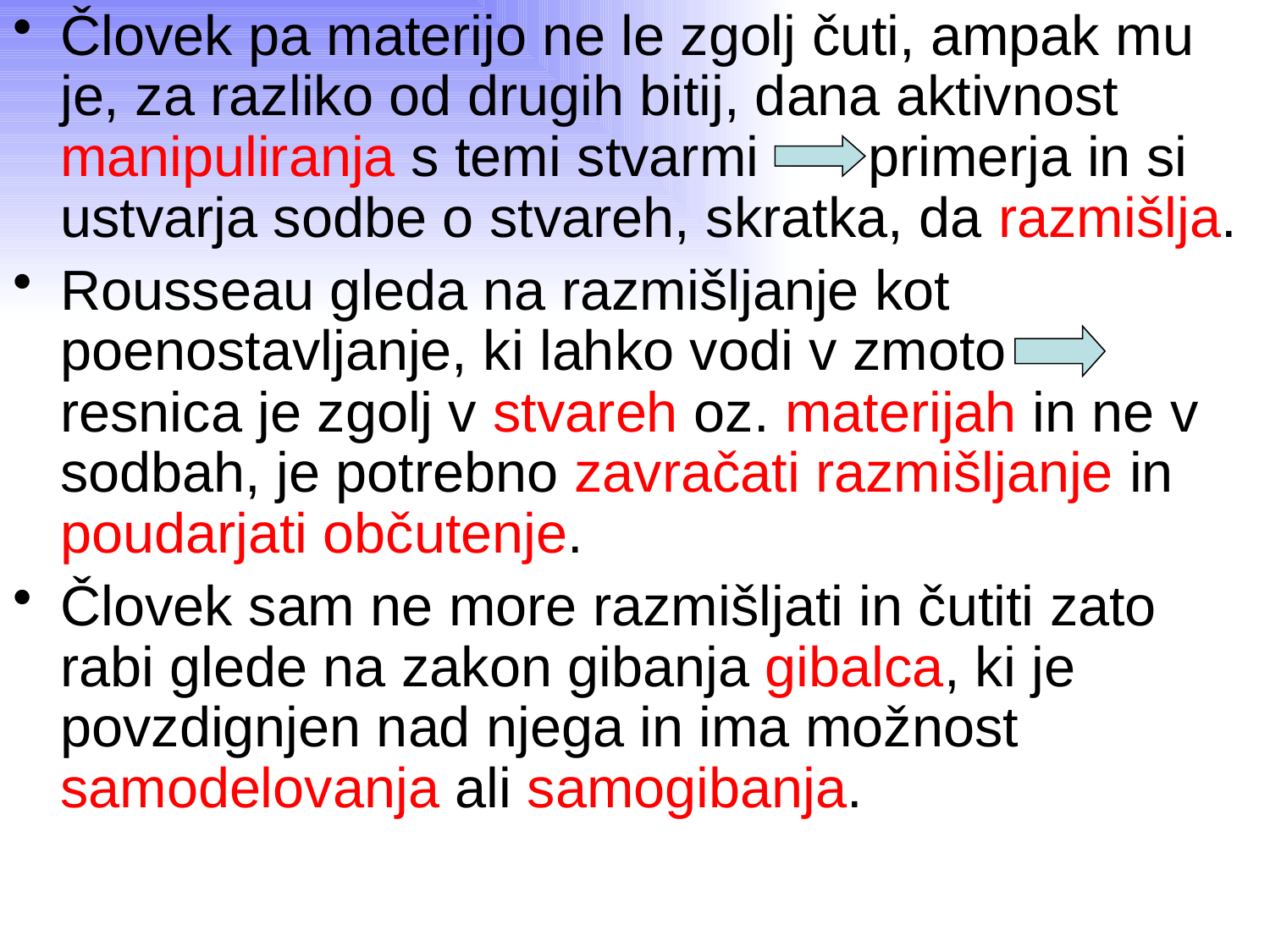

Človek pa materijo ne le zgolj čuti, ampak mu je, za razliko od drugih bitij, dana aktivnost manipuliranja s temi stvarmi       primerja in si ustvarja sodbe o stvareh, skratka, da razmišlja.
Rousseau gleda na razmišljanje kot poenostavljanje, ki lahko vodi v zmoto     resnica je zgolj v stvareh oz. materijah in ne v sodbah, je potrebno zavračati razmišljanje in poudarjati občutenje.
Človek sam ne more razmišljati in čutiti zato rabi glede na zakon gibanja gibalca, ki je povzdignjen nad njega in ima možnost samodelovanja ali samogibanja.